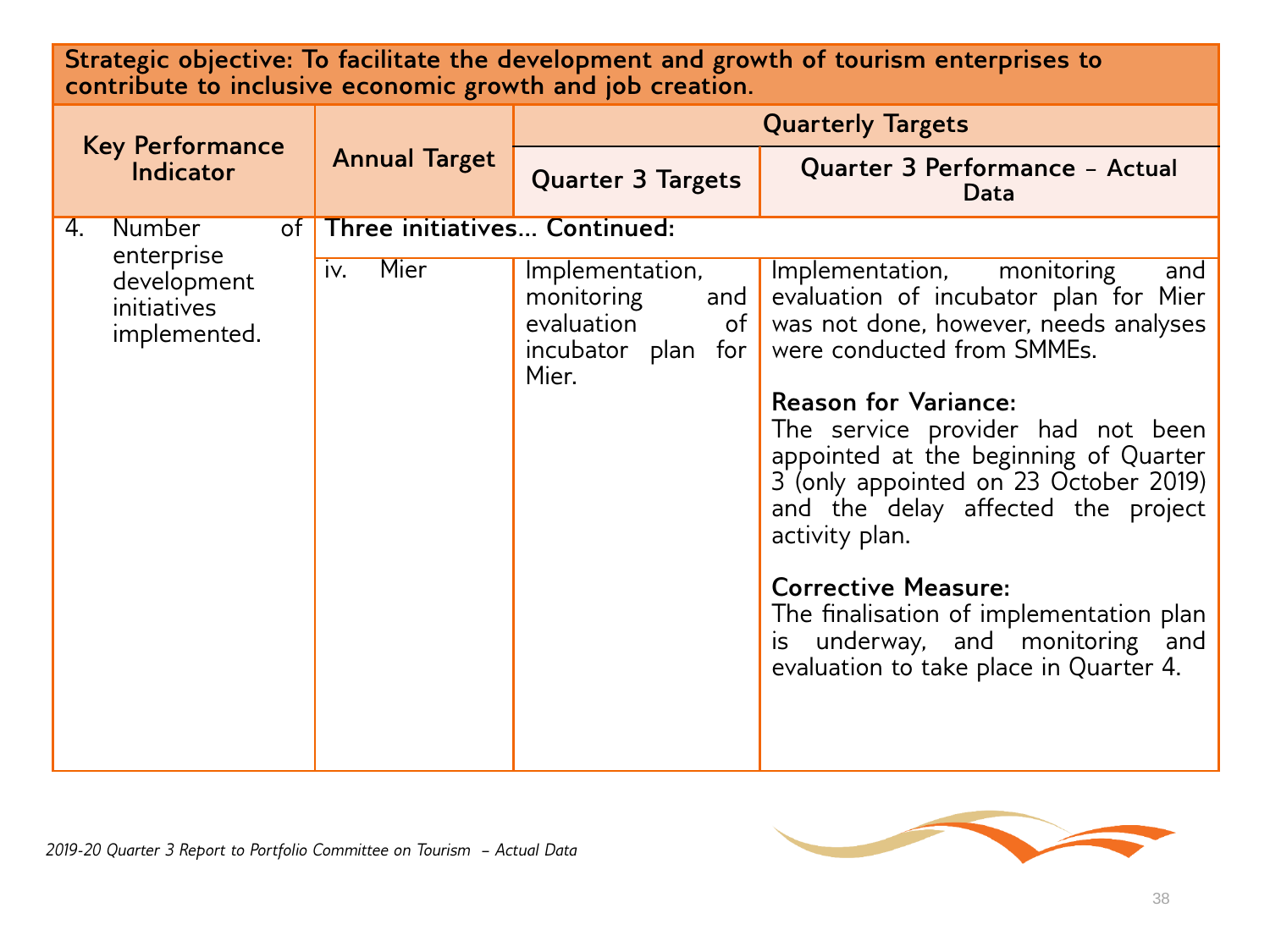

| Strategic objective: To facilitate the development and growth of tourism enterprises to contribute to inclusive economic growth and job creation. |  |  |  |
| --- | --- | --- | --- |
| Key Performance Indicator | Annual Target | Quarterly Targets |  |
|  |  | Quarter 3 Targets | Quarter 3 Performance – Actual Data |
| Number of enterprise development initiatives implemented. | Three initiatives… Continued: |  |  |
|  | Mier | Implementation, monitoring and evaluation of incubator plan for Mier. | Implementation, monitoring and evaluation of incubator plan for Mier was not done, however, needs analyses were conducted from SMMEs. Reason for Variance: The service provider had not been appointed at the beginning of Quarter 3 (only appointed on 23 October 2019) and the delay affected the project activity plan. Corrective Measure: The finalisation of implementation plan is underway, and monitoring and evaluation to take place in Quarter 4. |
2019-20 Quarter 3 Report to Portfolio Committee on Tourism  – Actual Data
38